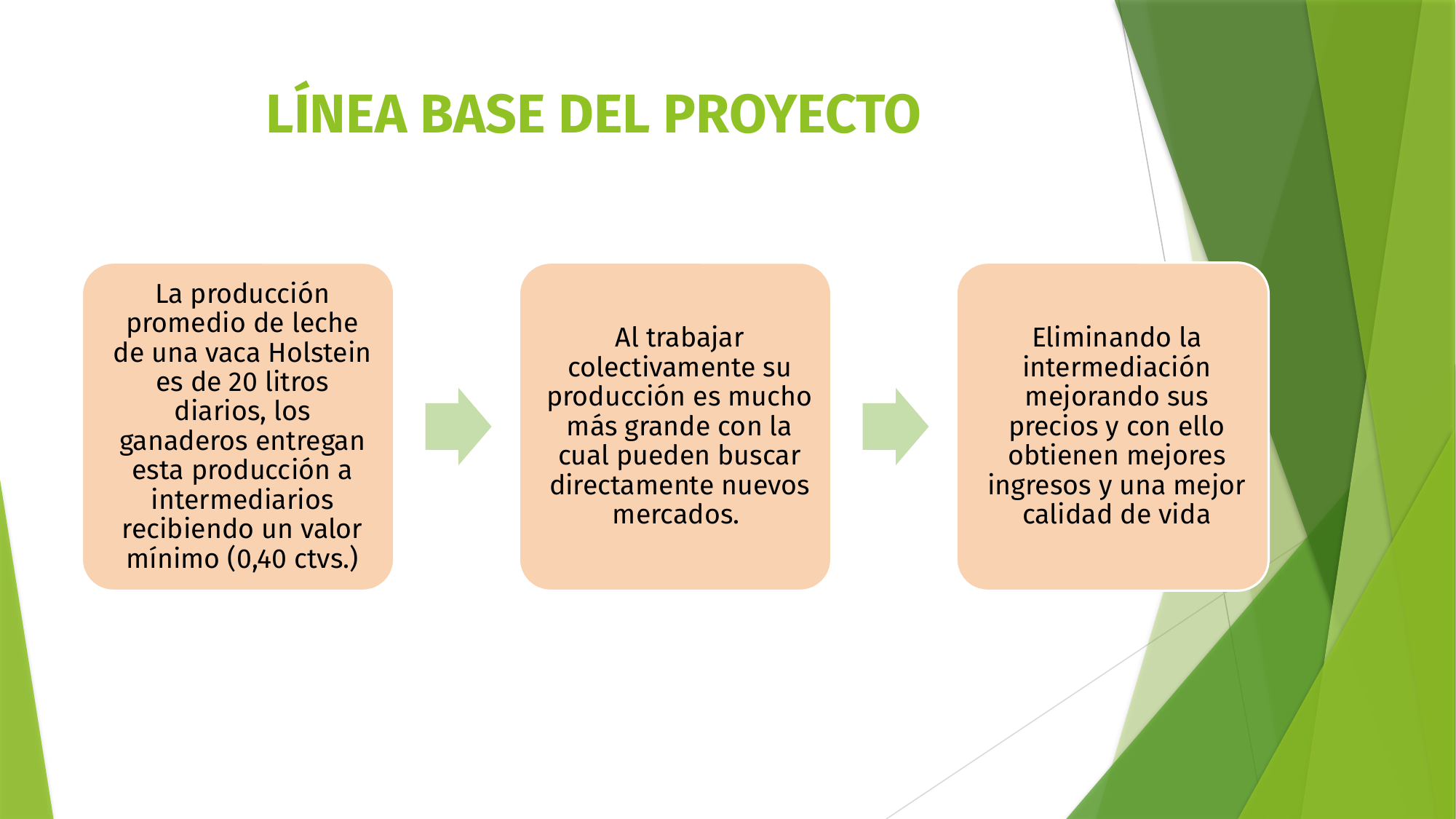

# Línea base del proyecto
La producción promedio de leche de una vaca Holstein es de 20 litros diarios, los ganaderos entregan esta producción a intermediarios recibiendo un valor mínimo (0,40 ctvs.)

Al trabajar colectivamente su producción es mucho más grande con la cual pueden buscar directamente nuevos mercados.

Eliminando la intermediación mejorando sus precios y con ello obtienen mejores ingresos y una mejor calidad de vida